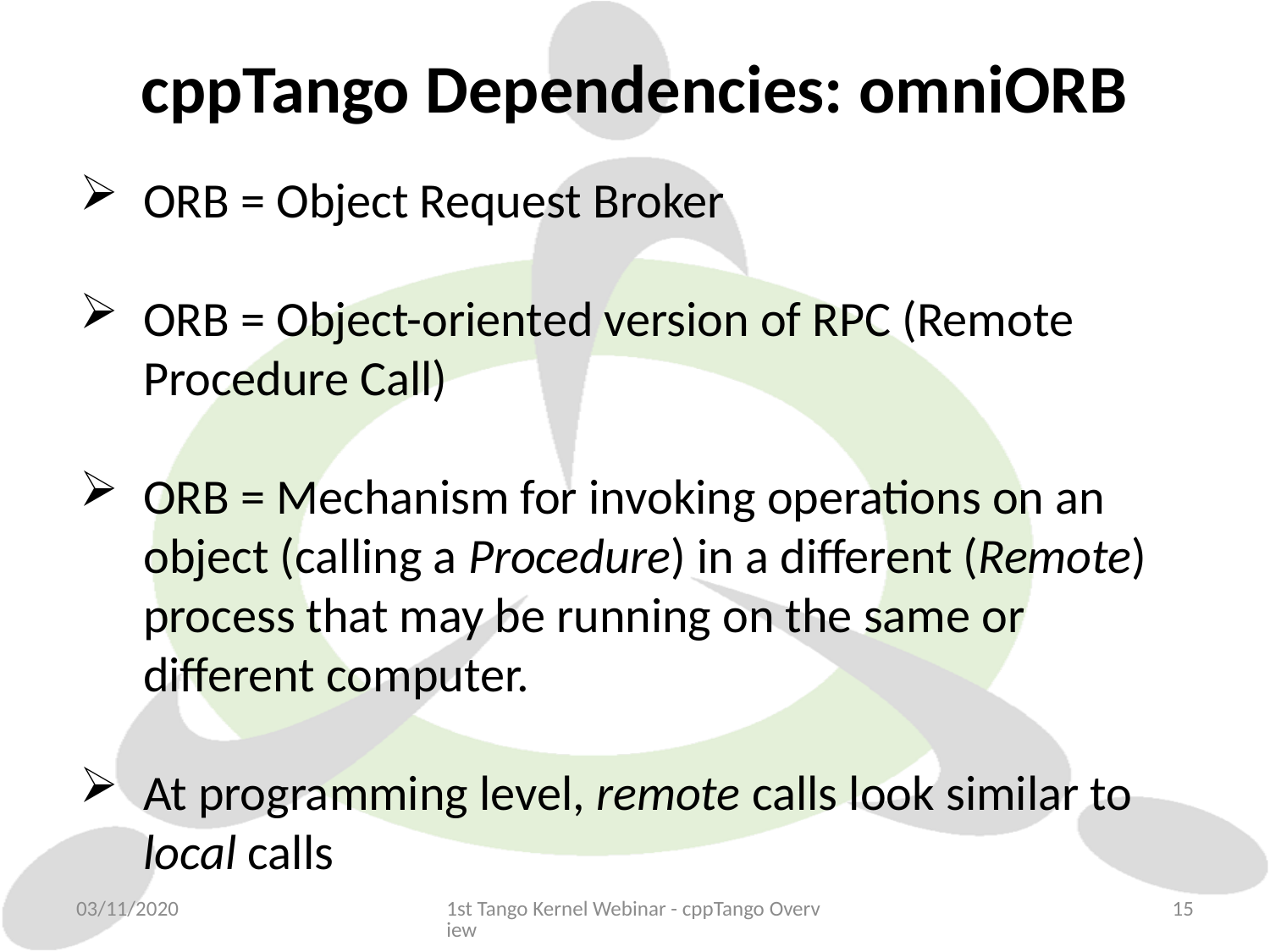

# cppTango Dependencies: omniORB
ORB = Object Request Broker

ORB = Object-oriented version of RPC (Remote Procedure Call)

ORB = Mechanism for invoking operations on an object (calling a Procedure) in a different (Remote) process that may be running on the same or different computer.

At programming level, remote calls look similar to local calls
03/11/2020
1st Tango Kernel Webinar - cppTango Overview
15